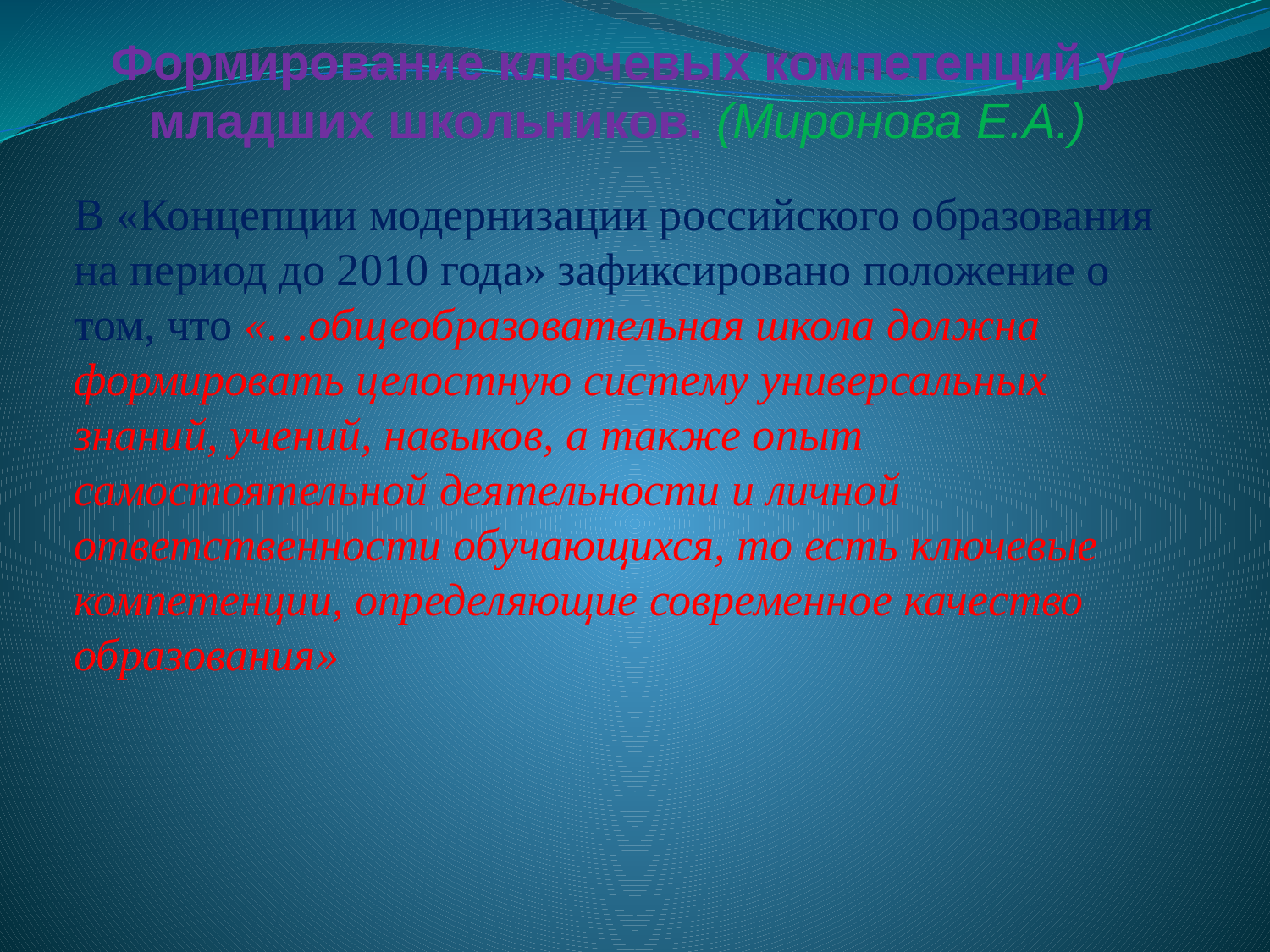

# Формирование ключевых компетенций у младших школьников. (Миронова Е.А.)
В «Концепции модернизации российского образования на период до 2010 года» зафиксировано положение о том, что «…общеобразовательная школа должна формировать целостную систему универсальных знаний, учений, навыков, а также опыт самостоятельной деятельности и личной ответственности обучающихся, то есть ключевые компетенции, определяющие современное качество образования»